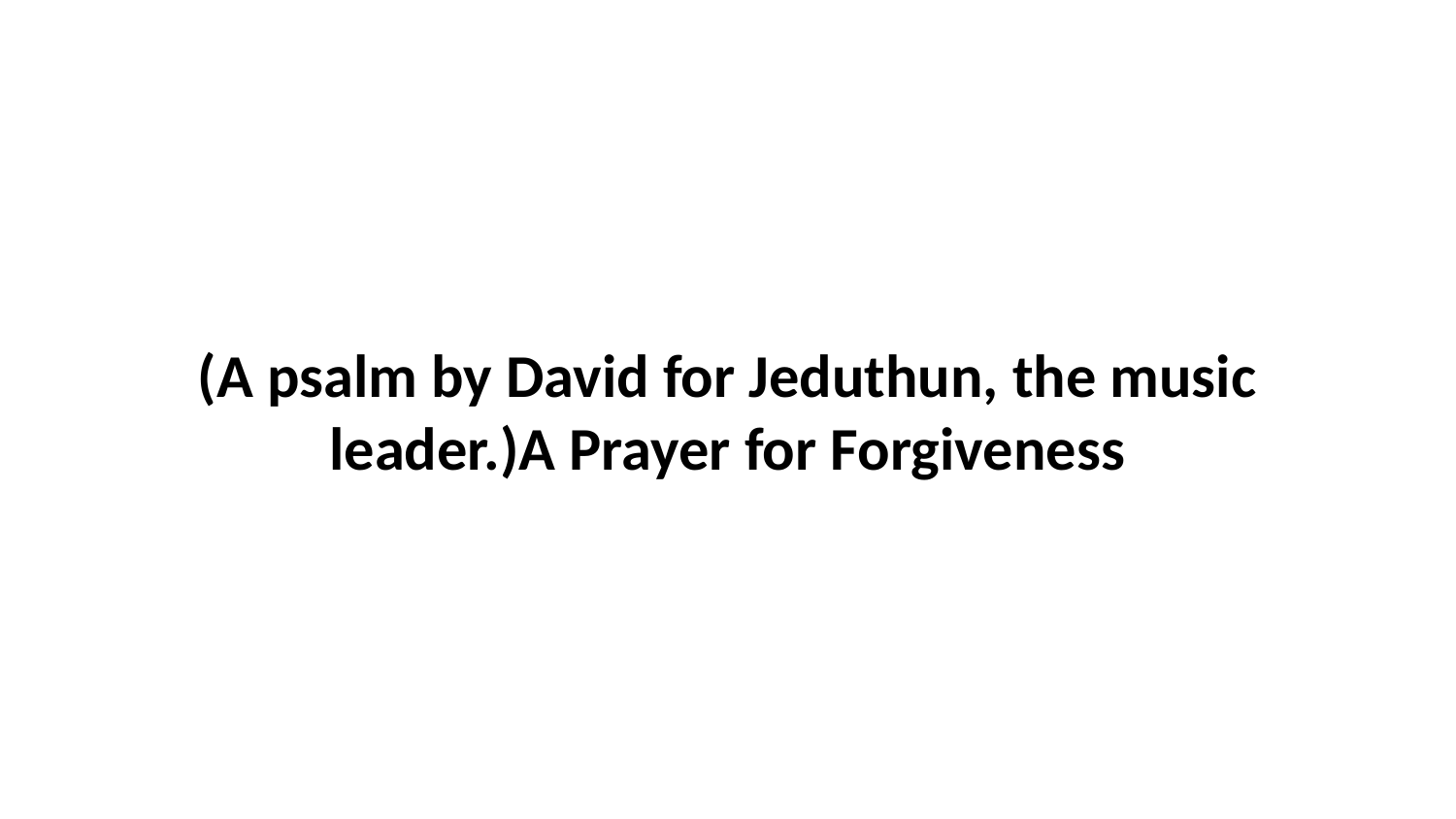

(A psalm by David for Jeduthun, the music leader.)A Prayer for Forgiveness